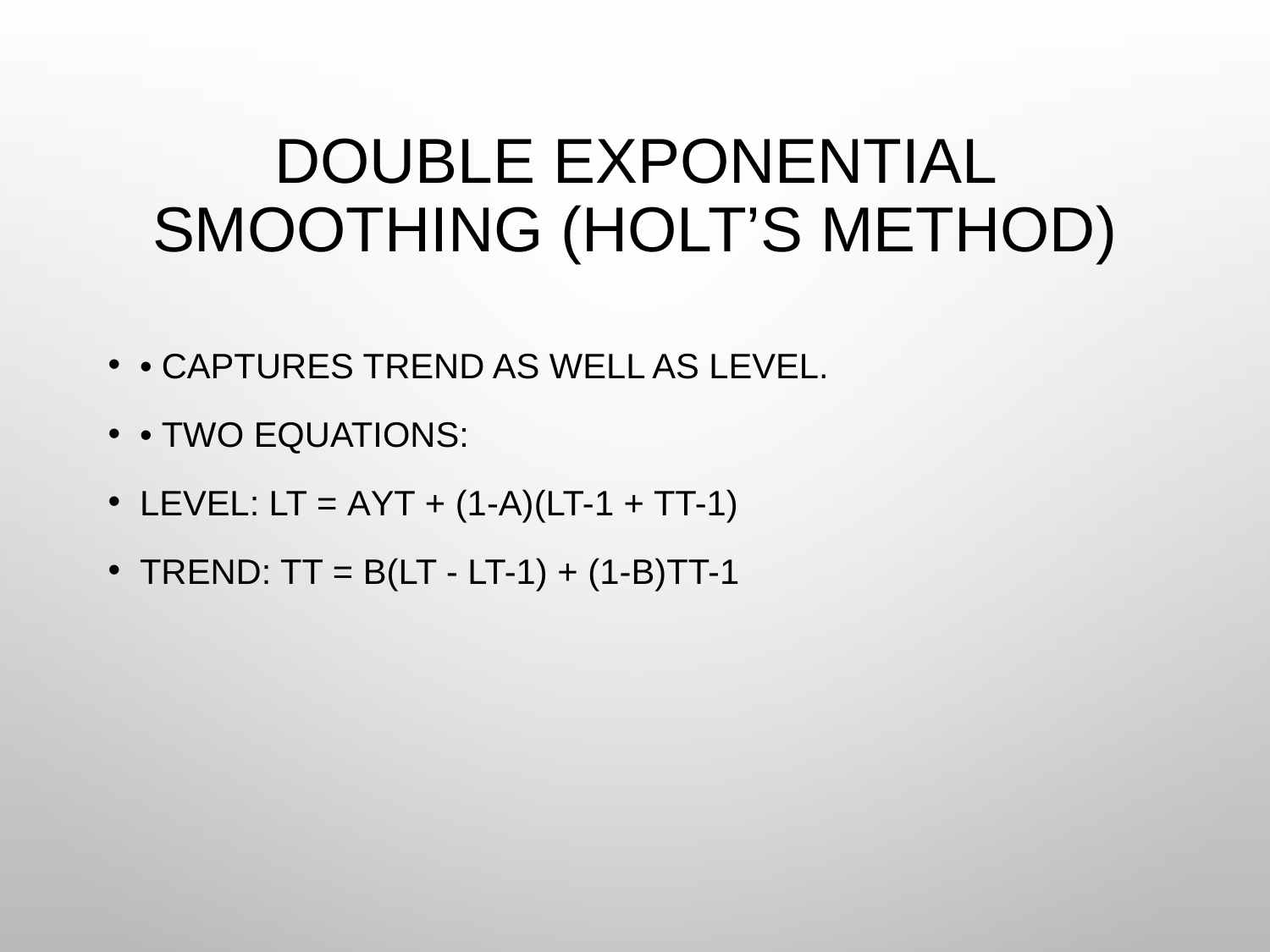

# Double Exponential Smoothing (Holt’s Method)
• Captures trend as well as level.
• Two equations:
Level: Lt = αYt + (1-α)(Lt-1 + Tt-1)
Trend: Tt = β(Lt - Lt-1) + (1-β)Tt-1